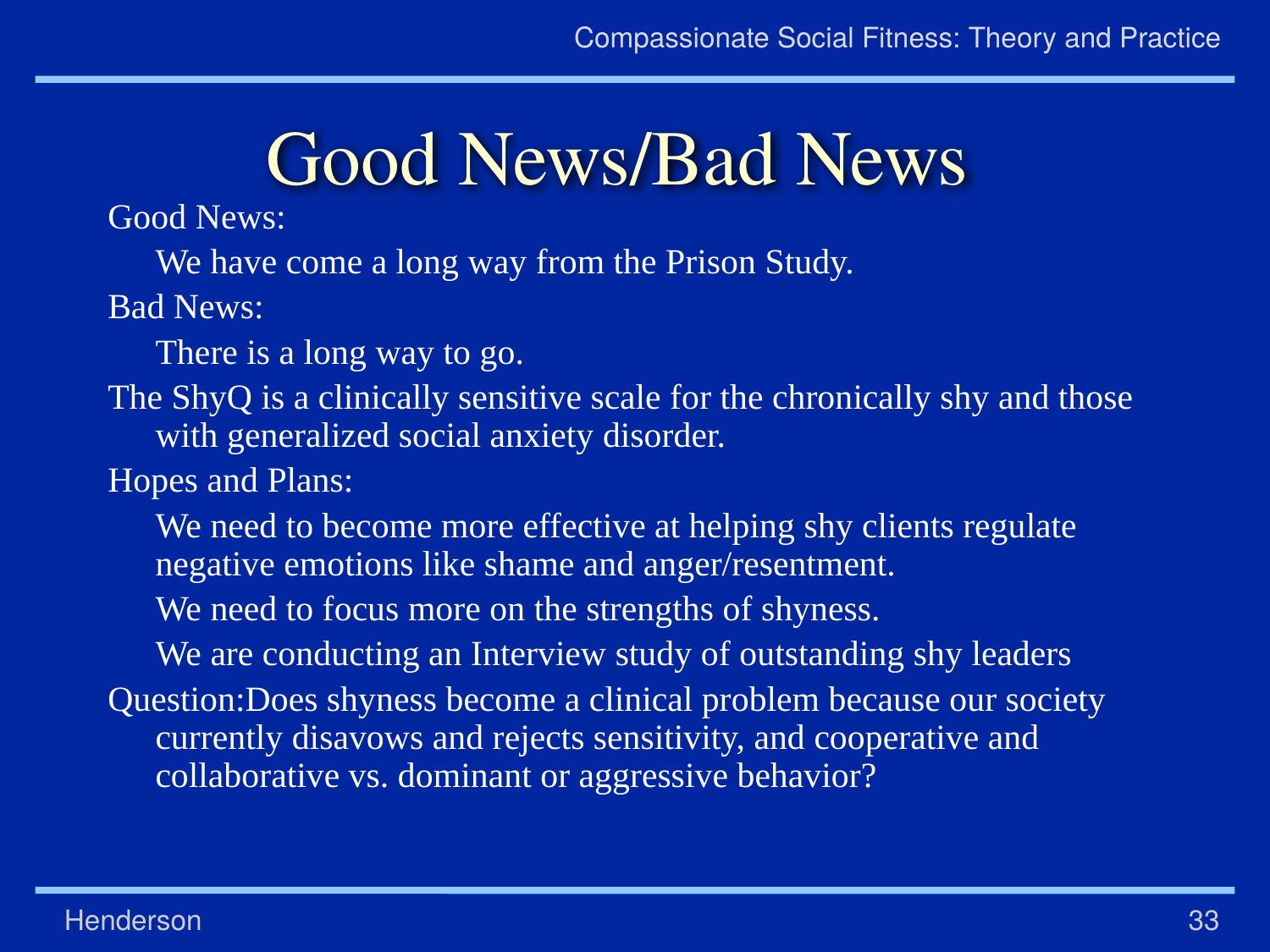

# Good News/Bad News
Good News:
	We have come a long way from the Prison Study.
Bad News:
	There is a long way to go.
The ShyQ is a clinically sensitive scale for the chronically shy and those with generalized social anxiety disorder.
Hopes and Plans:
	We need to become more effective at helping shy clients regulate negative emotions like shame and anger/resentment.
	We need to focus more on the strengths of shyness.
	We are conducting an Interview study of outstanding shy leaders
Question:Does shyness become a clinical problem because our society currently disavows and rejects sensitivity, and cooperative and collaborative vs. dominant or aggressive behavior?